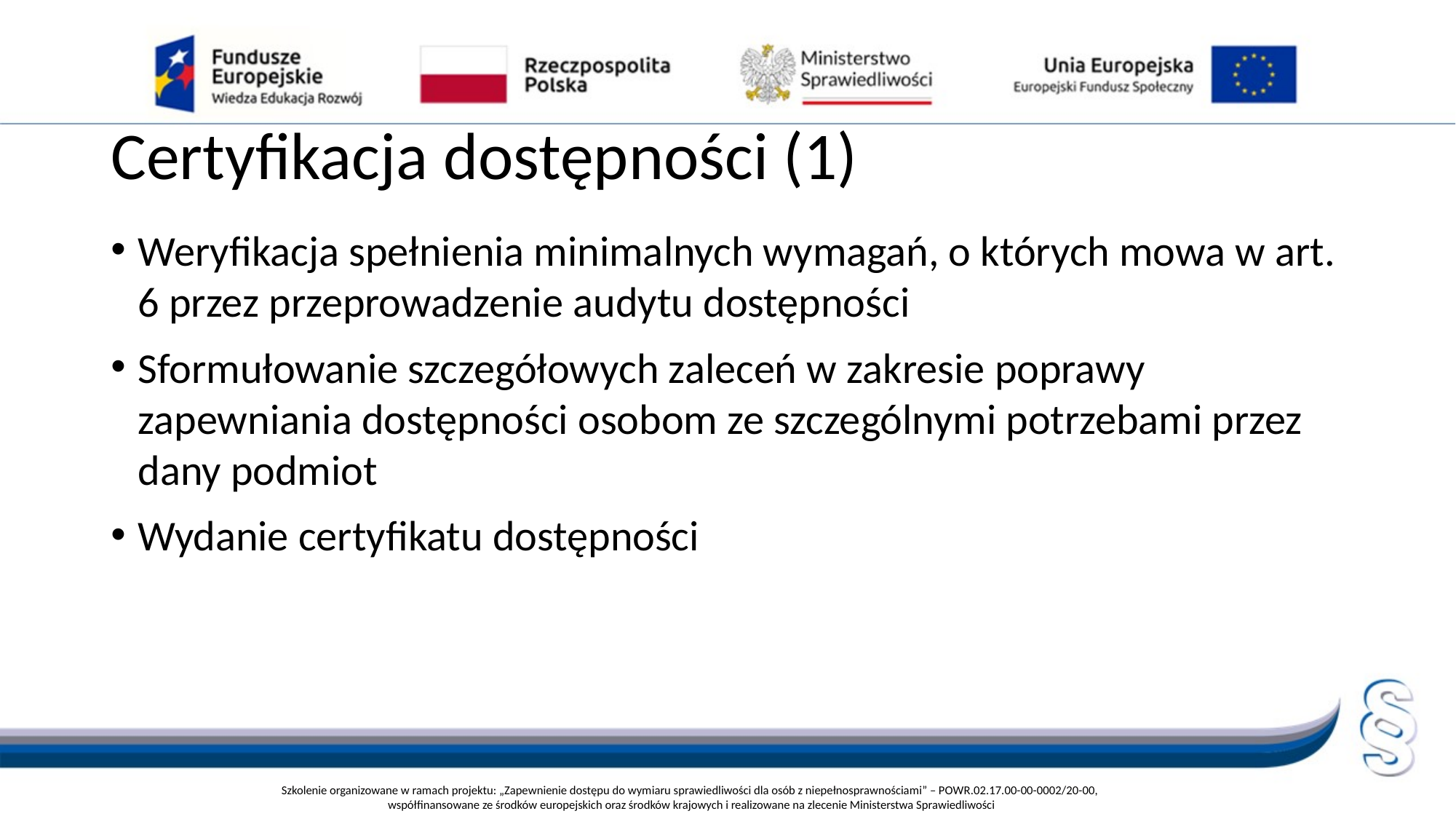

# Certyfikacja dostępności (1)
Weryfikacja spełnienia minimalnych wymagań, o których mowa w art. 6 przez przeprowadzenie audytu dostępności
Sformułowanie szczegółowych zaleceń w zakresie poprawy zapewniania dostępności osobom ze szczególnymi potrzebami przez dany podmiot
Wydanie certyfikatu dostępności

Szkolenie organizowane w ramach projektu: „Zapewnienie dostępu do wymiaru sprawiedliwości dla osób z niepełnosprawnościami” – POWR.02.17.00-00-0002/20-00,
współfinansowane ze środków europejskich oraz środków krajowych i realizowane na zlecenie Ministerstwa Sprawiedliwości